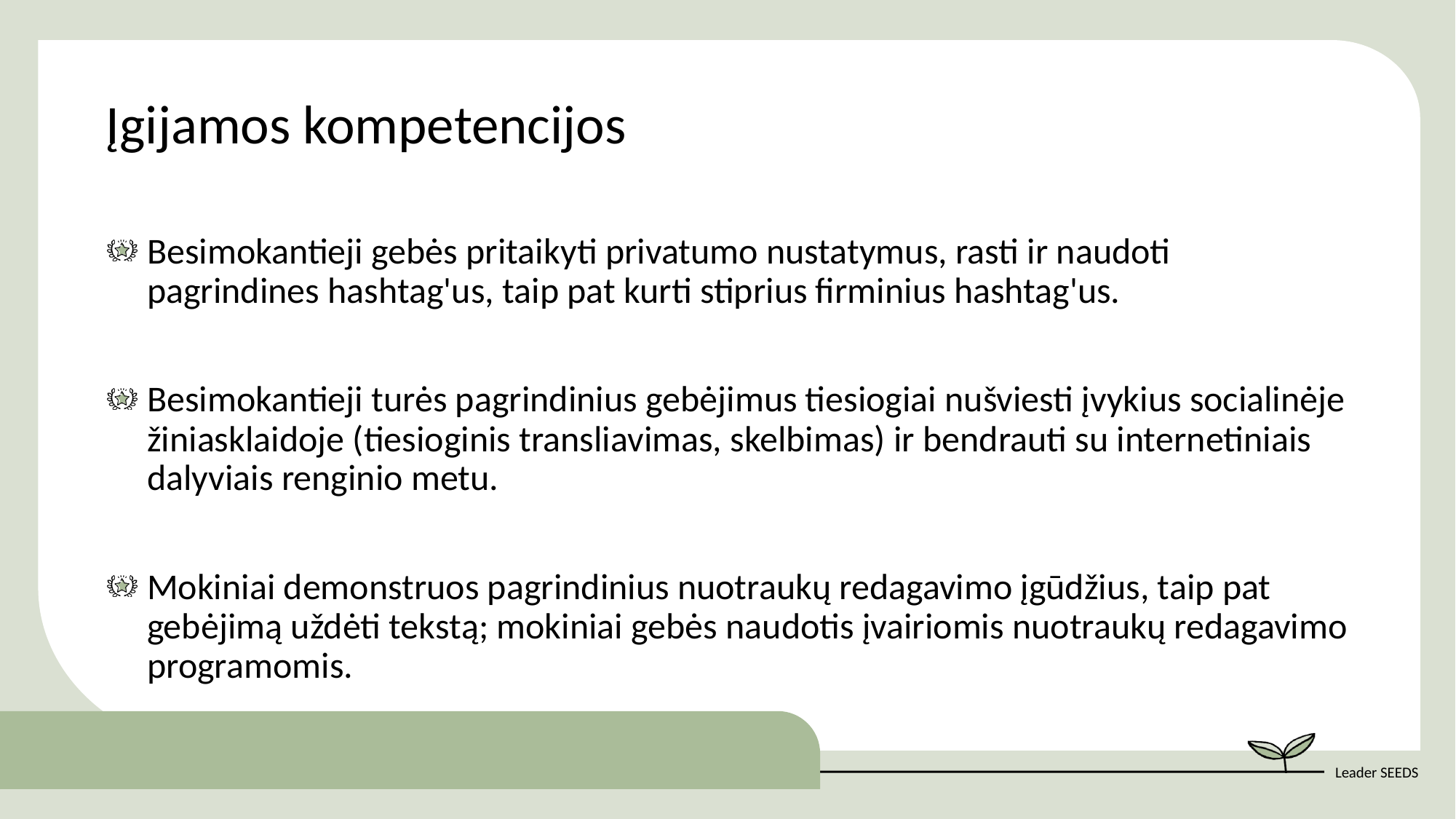

Įgijamos kompetencijos
Besimokantieji gebės pritaikyti privatumo nustatymus, rasti ir naudoti pagrindines hashtag'us, taip pat kurti stiprius firminius hashtag'us.

Besimokantieji turės pagrindinius gebėjimus tiesiogiai nušviesti įvykius socialinėje žiniasklaidoje (tiesioginis transliavimas, skelbimas) ir bendrauti su internetiniais dalyviais renginio metu.

Mokiniai demonstruos pagrindinius nuotraukų redagavimo įgūdžius, taip pat gebėjimą uždėti tekstą; mokiniai gebės naudotis įvairiomis nuotraukų redagavimo programomis.